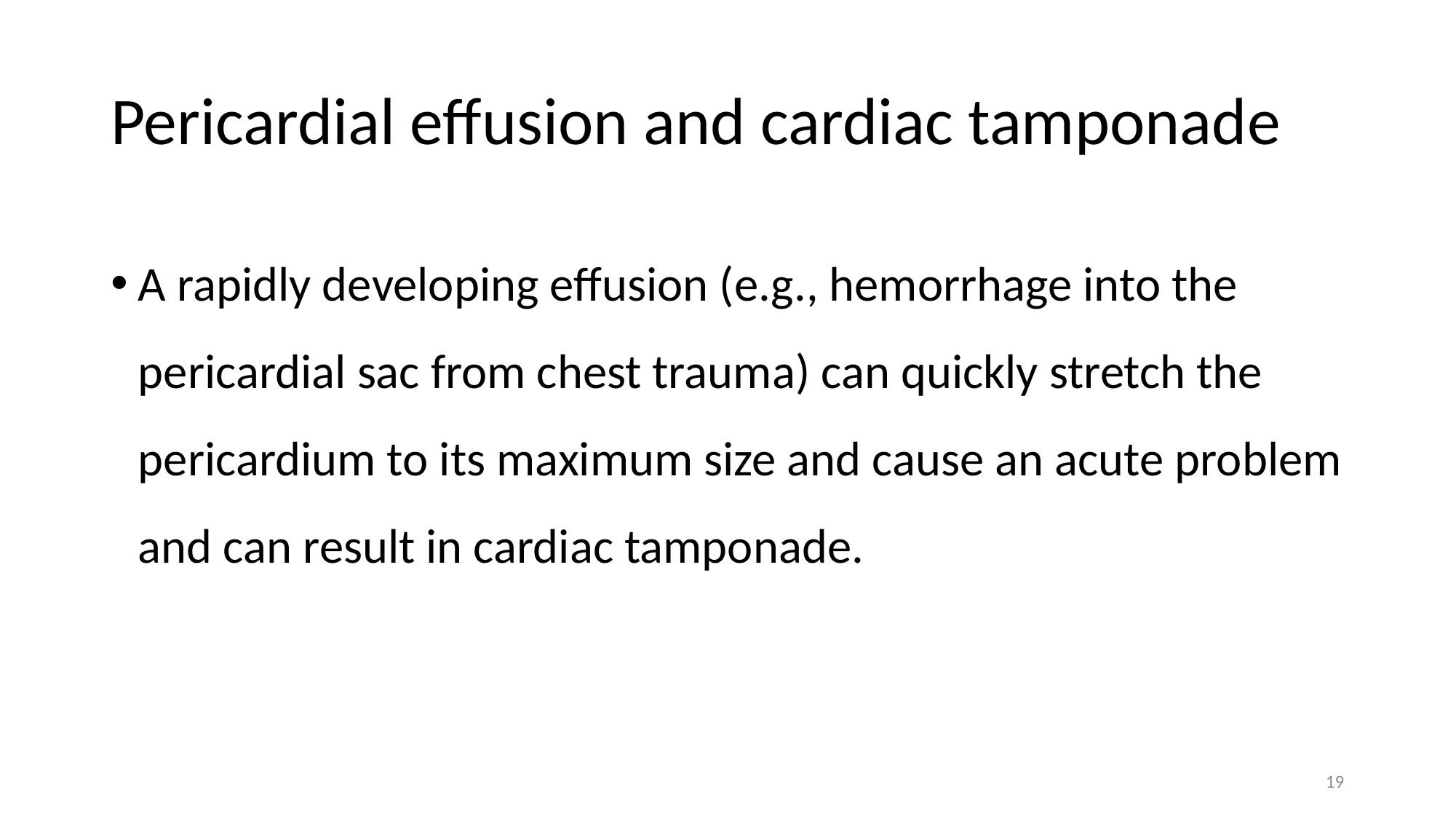

# Pericardial effusion and cardiac tamponade
A rapidly developing effusion (e.g., hemorrhage into the pericardial sac from chest trauma) can quickly stretch the pericardium to its maximum size and cause an acute problem and can result in cardiac tamponade.

19